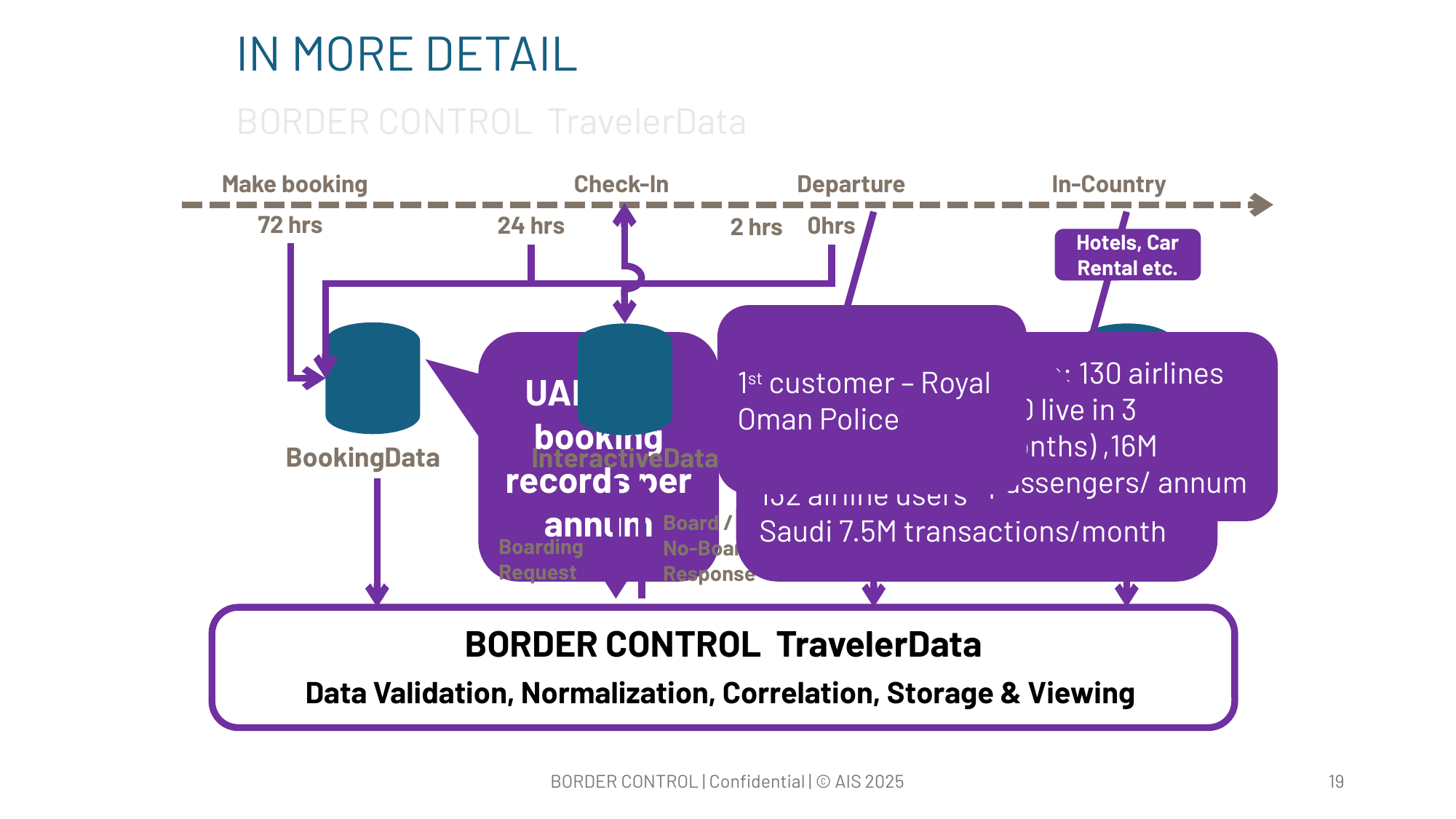

IN MORE DETAIL
BORDER CONTROL  TravelerData
Make booking
Check-In
Departure
In-Country
72 hrs
24 hrs
0hrs
2 hrs

InteractiveData
Board /
No-Board
Response
Boarding
Request

ManifestData
Hotels, Car Rental etc.

InCountryData

BookingData
1st customer – Royal Oman Police
UAE:90M booking records per annum
11 governments
200M+ transactions /annum
99.8% take < 2.5 seconds
132 airline users
Saudi 7.5M transactions/month
Spain: 130 airlines (110 live in 3 months) ,16M passengers/ annum
BORDER CONTROL  TravelerData
Data Validation, Normalization, Correlation, Storage & Viewing
BORDER CONTROL | Confidential | © AIS 2025
19